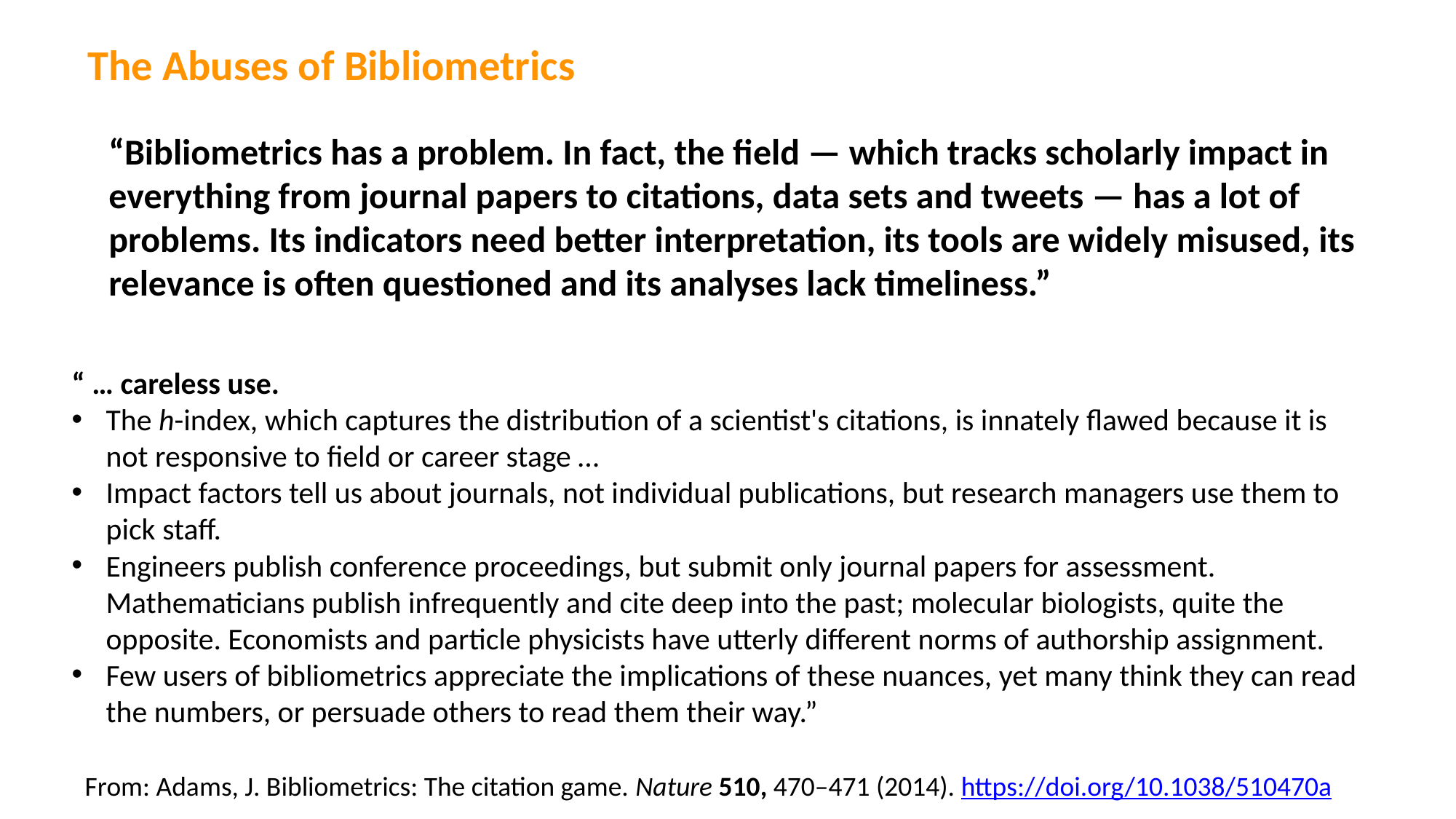

The Abuses of Bibliometrics
“Bibliometrics has a problem. In fact, the field — which tracks scholarly impact in everything from journal papers to citations, data sets and tweets — has a lot of problems. Its indicators need better interpretation, its tools are widely misused, its relevance is often questioned and its analyses lack timeliness.”
“ … careless use.
The h-index, which captures the distribution of a scientist's citations, is innately flawed because it is not responsive to field or career stage …
Impact factors tell us about journals, not individual publications, but research managers use them to pick staff.
Engineers publish conference proceedings, but submit only journal papers for assessment. Mathematicians publish infrequently and cite deep into the past; molecular biologists, quite the opposite. Economists and particle physicists have utterly different norms of authorship assignment.
Few users of bibliometrics appreciate the implications of these nuances, yet many think they can read the numbers, or persuade others to read them their way.”
From: Adams, J. Bibliometrics: The citation game. Nature 510, 470–471 (2014). https://doi.org/10.1038/510470a